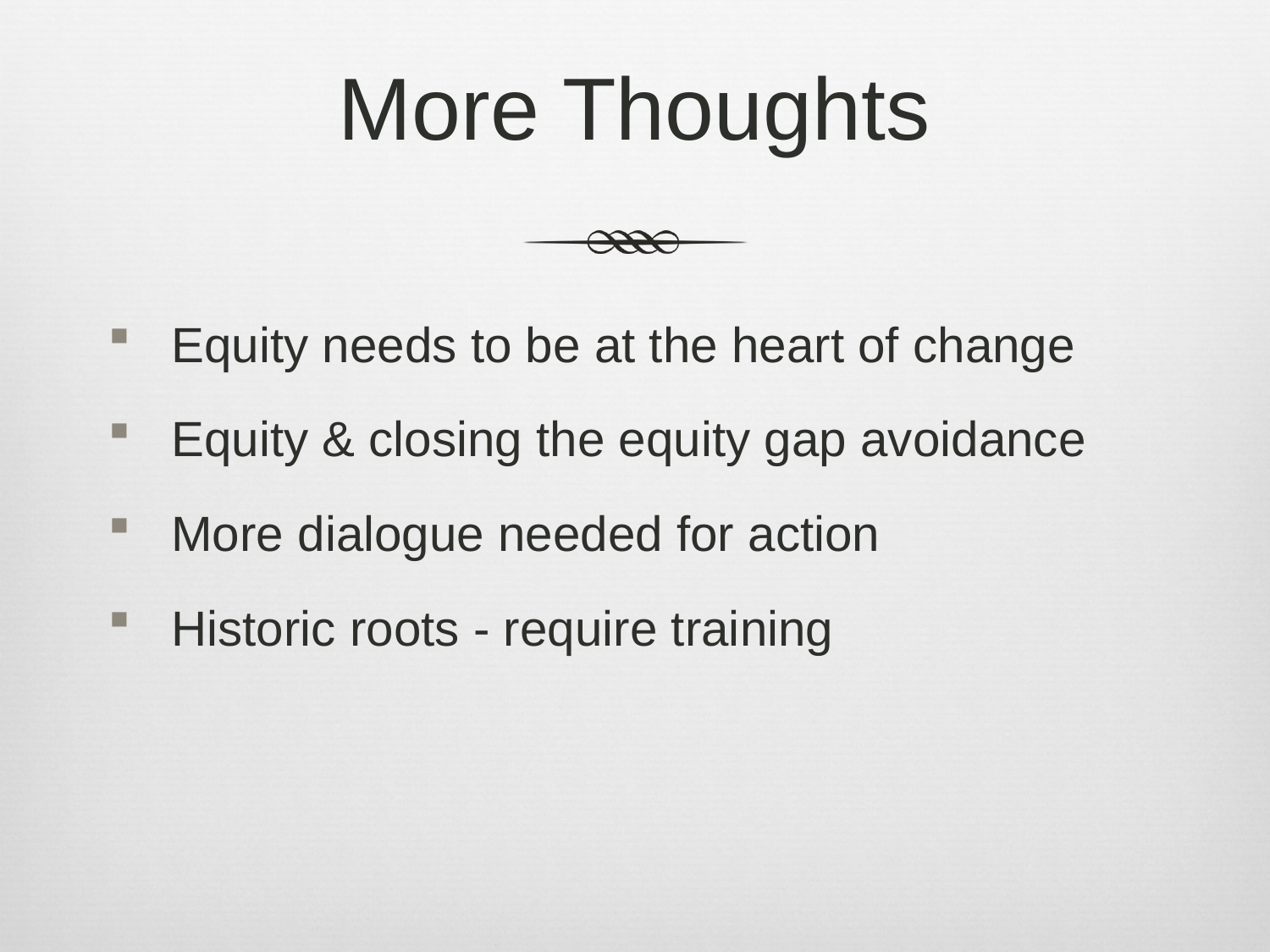

# More Thoughts
Equity needs to be at the heart of change
Equity & closing the equity gap avoidance
More dialogue needed for action
Historic roots - require training